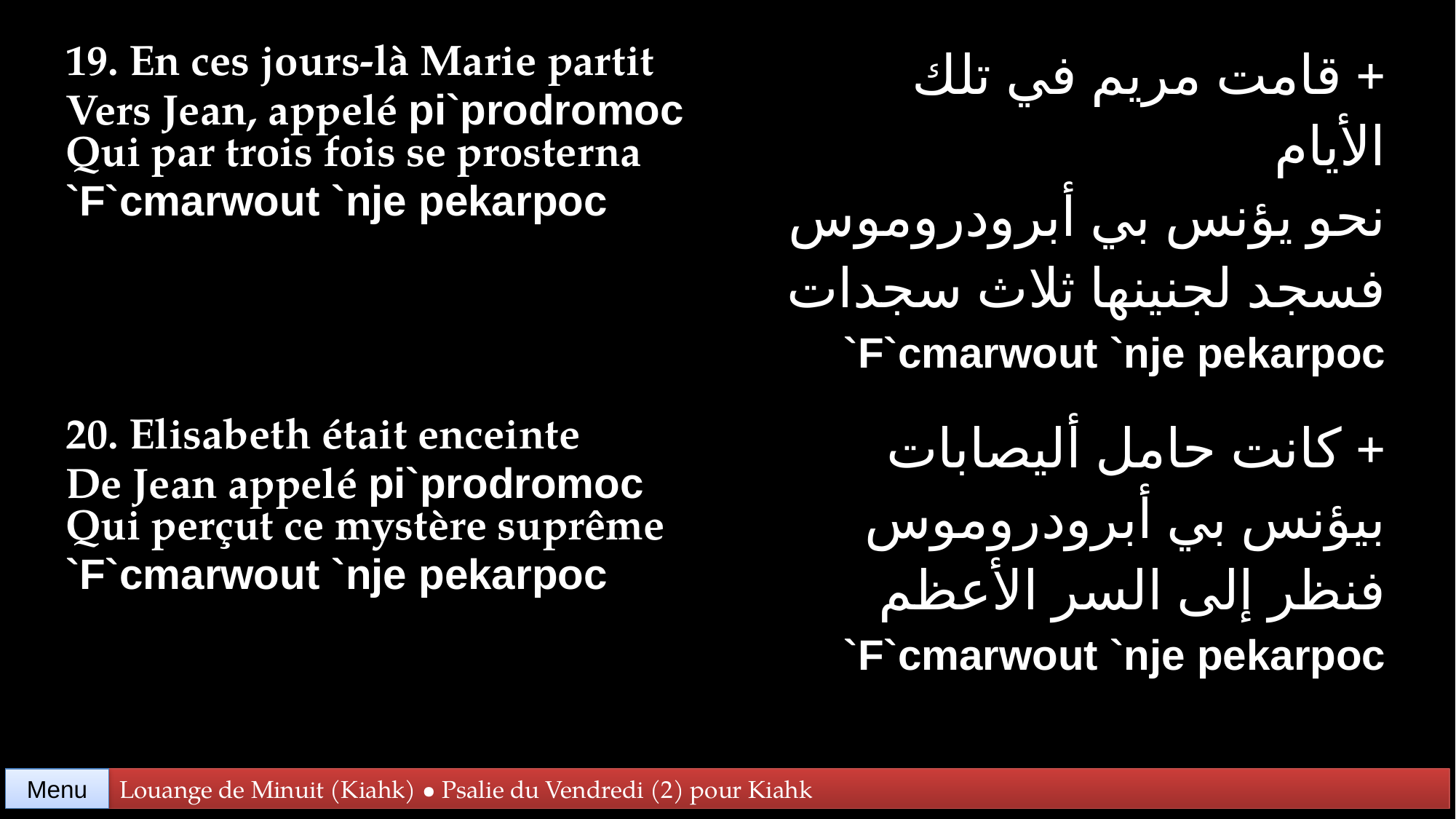

| 19. En ces jours-là Marie partit Vers Jean, appelé pi`prodromoc Qui par trois fois se prosterna `F`cmarwout `nje pekarpoc | + قامت مريم في تلك الأيام نحو يؤنس بي أبرودروموس فسجد لجنینھا ثلاث سجدات `F`cmarwout `nje pekarpoc |
| --- | --- |
| 20. Elisabeth était enceinte De Jean appelé pi`prodromoc Qui perçut ce mystère suprême `F`cmarwout `nje pekarpoc | + كانت حامل ألیصابات بيؤنس بي أبرودروموس فنظر إلى السر الأعظم `F`cmarwout `nje pekarpoc |
Menu
Louange de Minuit (Kiahk) • Psalie du Vendredi (2) pour Kiahk